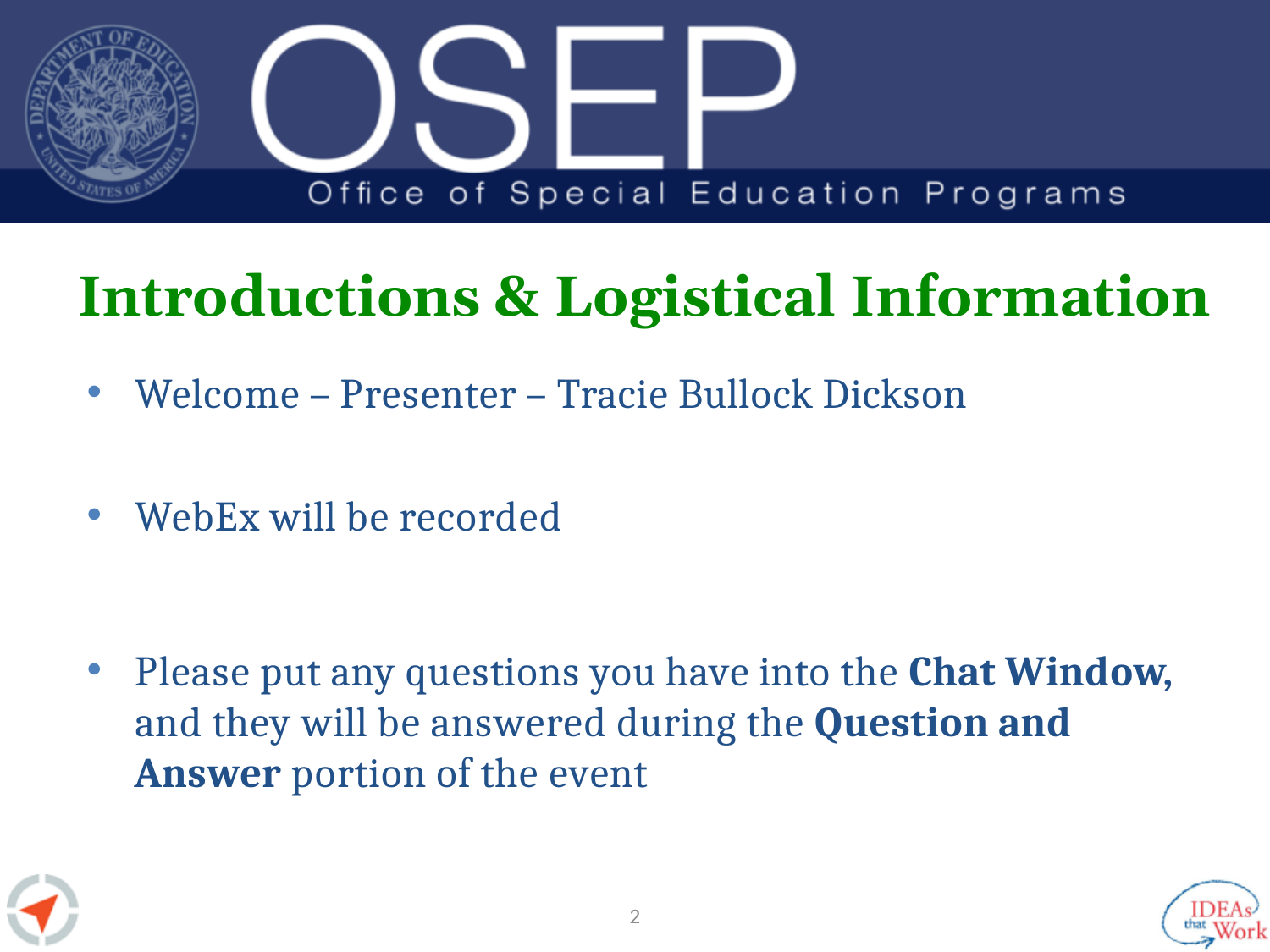

# Introductions & Logistical Information
Welcome – Presenter – Tracie Bullock Dickson

WebEx will be recorded

Please put any questions you have into the Chat Window,
 	and they will be answered during the Question and Answer portion of the event

2